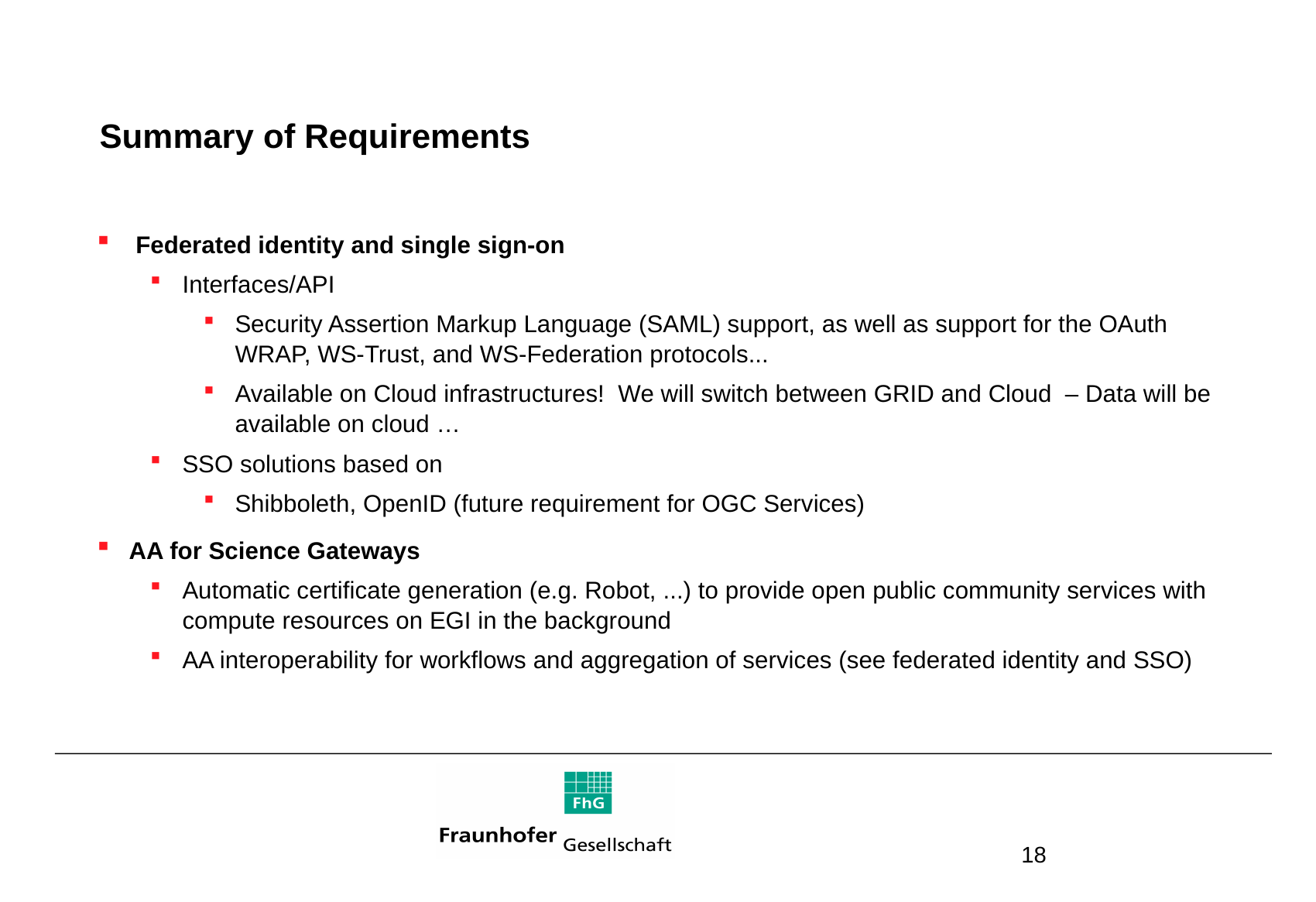

# Summary of Requirements

 Federated identity and single sign-on
Interfaces/API
Security Assertion Markup Language (SAML) support, as well as support for the OAuth WRAP, WS-Trust, and WS-Federation protocols...
Available on Cloud infrastructures!  We will switch between GRID and Cloud  – Data will be available on cloud …
SSO solutions based on
Shibboleth, OpenID (future requirement for OGC Services)
AA for Science Gateways
Automatic certificate generation (e.g. Robot, ...) to provide open public community services with compute resources on EGI in the background
AA interoperability for workflows and aggregation of services (see federated identity and SSO)
18